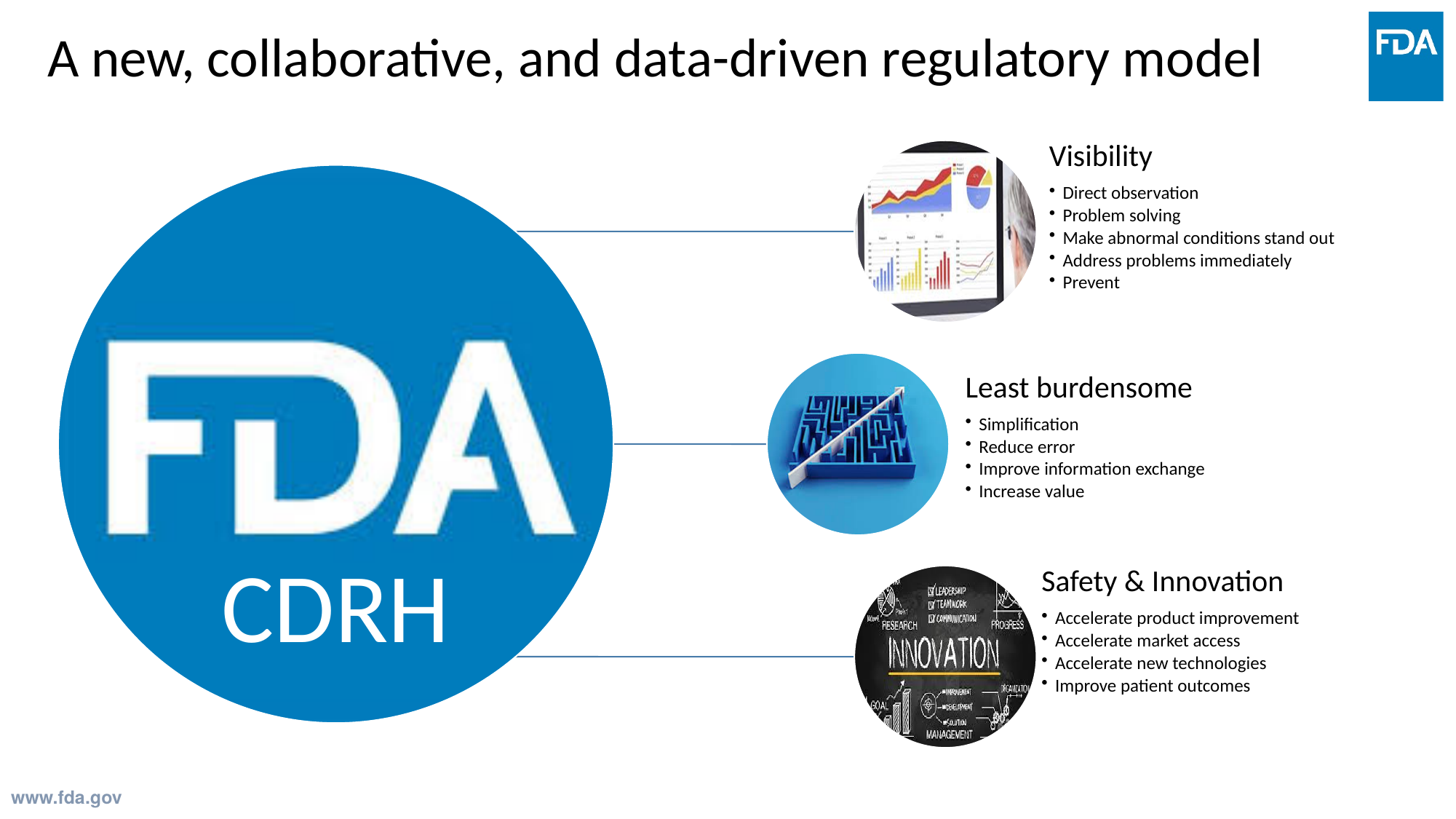

# A new, collaborative, and data-driven regulatory model
CDRH
Visibility
Direct observation
Problem solving
Make abnormal conditions stand out
Address problems immediately
Prevent
Least burdensome
Simplification
Reduce error
Improve information exchange
Increase value
Safety & Innovation
Accelerate product improvement
Accelerate market access
Accelerate new technologies
Improve patient outcomes